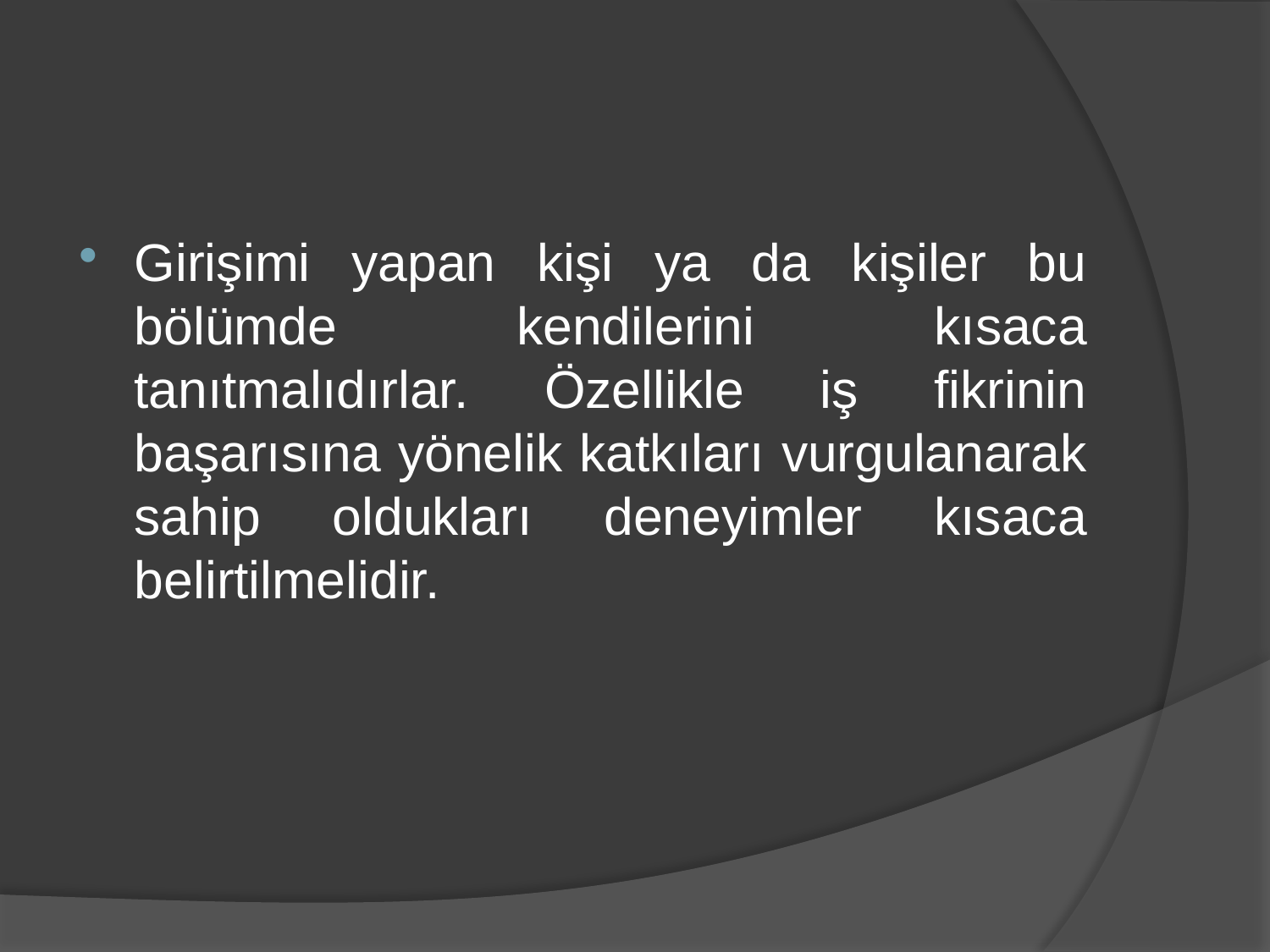

Girişimi yapan kişi ya da kişiler bu bölümde kendilerini kısaca tanıtmalıdırlar. Özellikle iş fikrinin başarısına yönelik katkıları vurgulanarak sahip oldukları deneyimler kısaca belirtilmelidir.